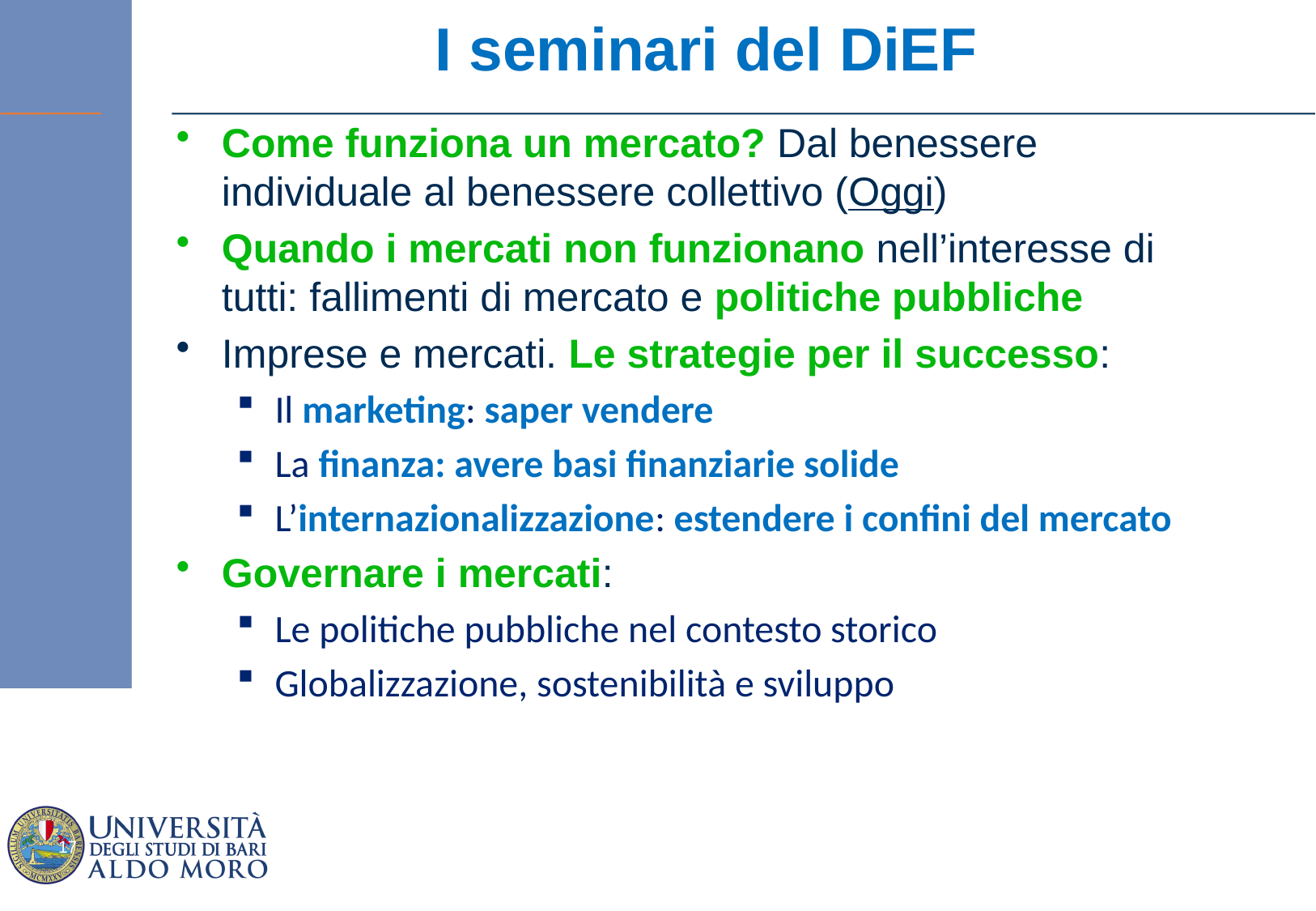

# I seminari del DiEF
Come funziona un mercato? Dal benessere individuale al benessere collettivo (Oggi)
Quando i mercati non funzionano nell’interesse di tutti: fallimenti di mercato e politiche pubbliche
Imprese e mercati. Le strategie per il successo:
Il marketing: saper vendere
La finanza: avere basi finanziarie solide
L’internazionalizzazione: estendere i confini del mercato
Governare i mercati:
Le politiche pubbliche nel contesto storico
Globalizzazione, sostenibilità e sviluppo
17